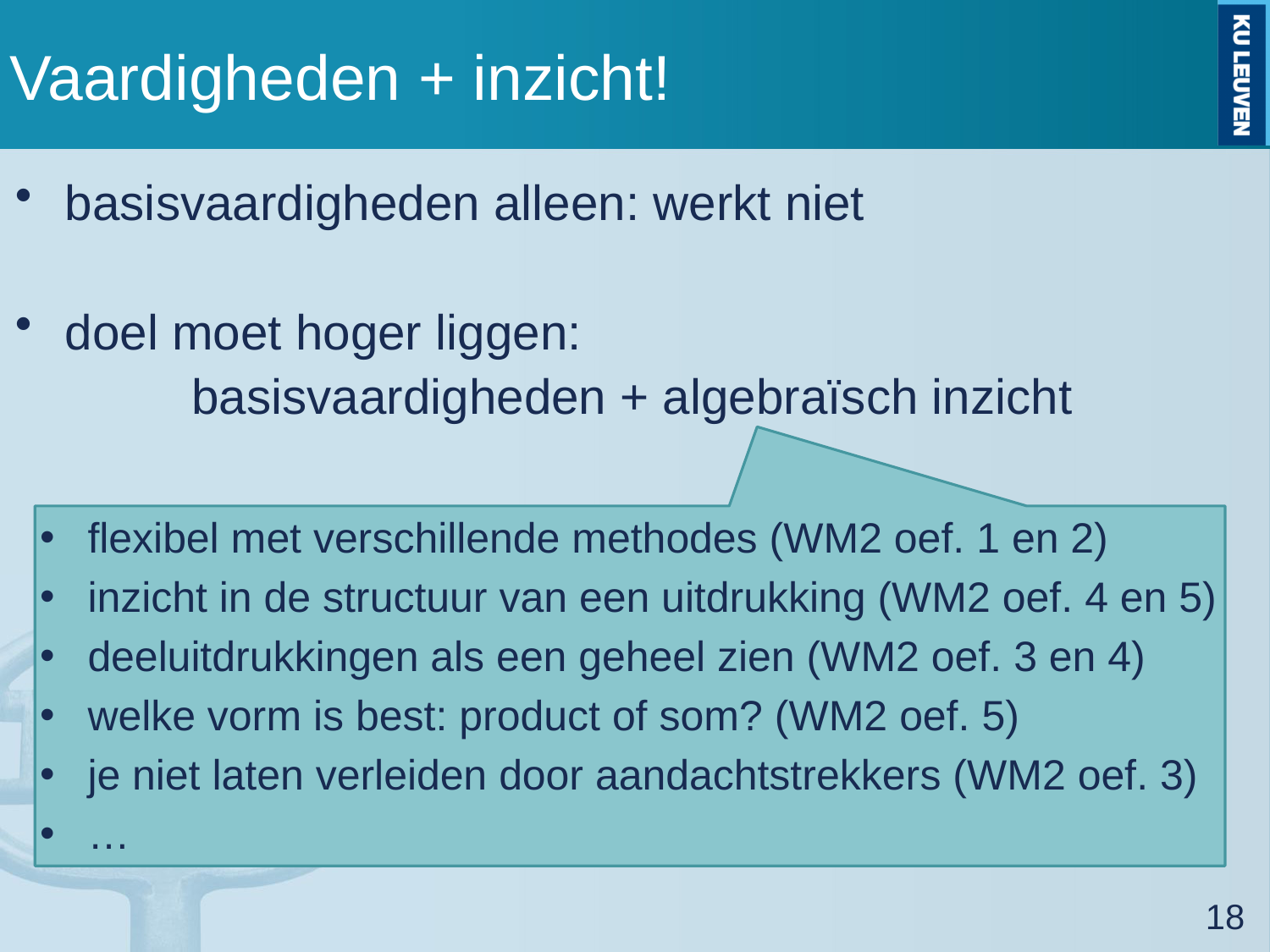

# Vaardigheden + inzicht!
basisvaardigheden alleen: werkt niet

doel moet hoger liggen:
basisvaardigheden + algebraïsch inzicht

flexibel met verschillende methodes (WM2 oef. 1 en 2)
inzicht in de structuur van een uitdrukking (WM2 oef. 4 en 5)
deeluitdrukkingen als een geheel zien (WM2 oef. 3 en 4)
welke vorm is best: product of som? (WM2 oef. 5)
je niet laten verleiden door aandachtstrekkers (WM2 oef. 3)
…

18